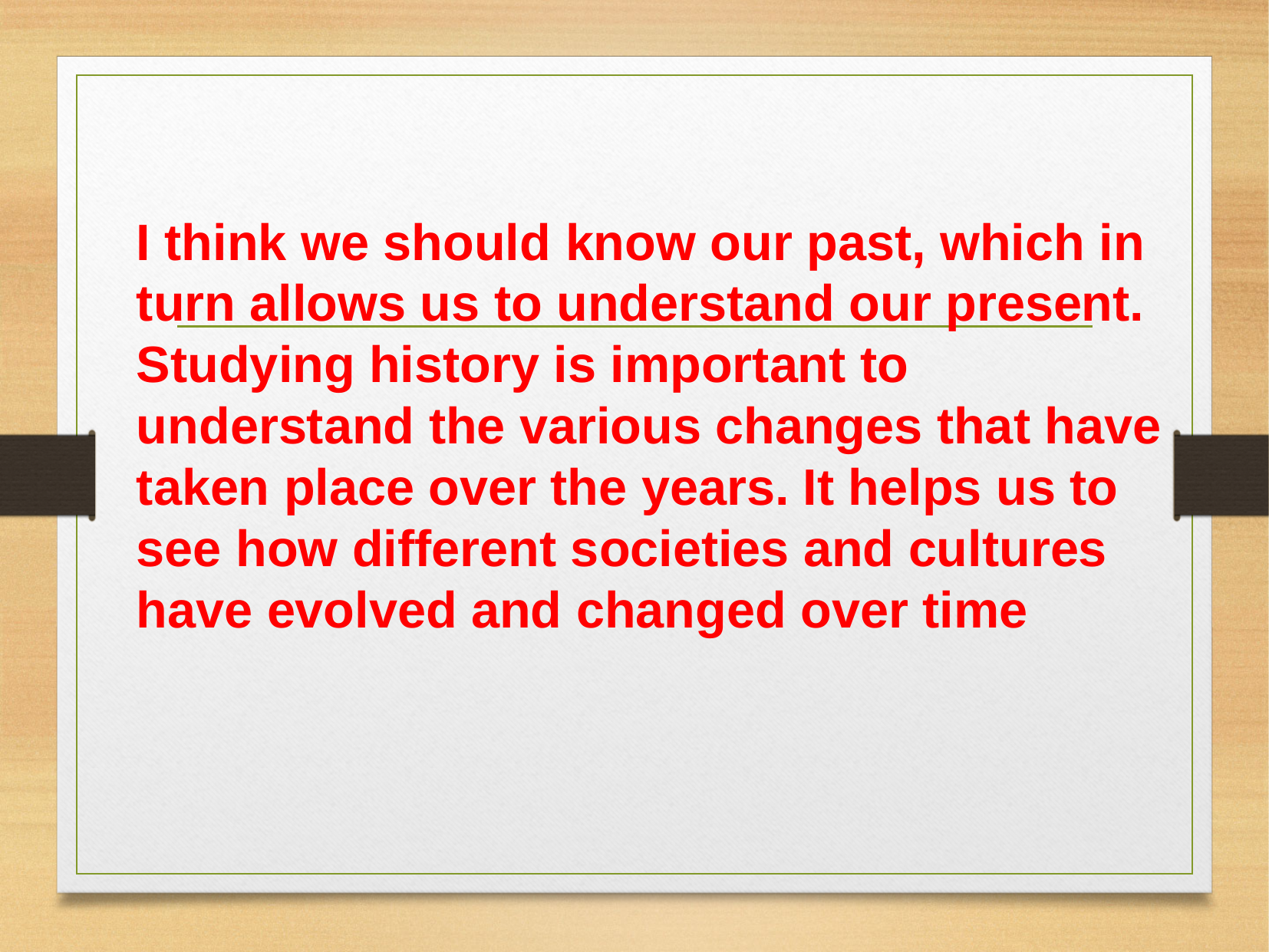

# I think we should know our past, which in turn allows us to understand our present. Studying history is important to understand the various changes that have taken place over the years. It helps us to see how different societies and cultures have evolved and changed over time